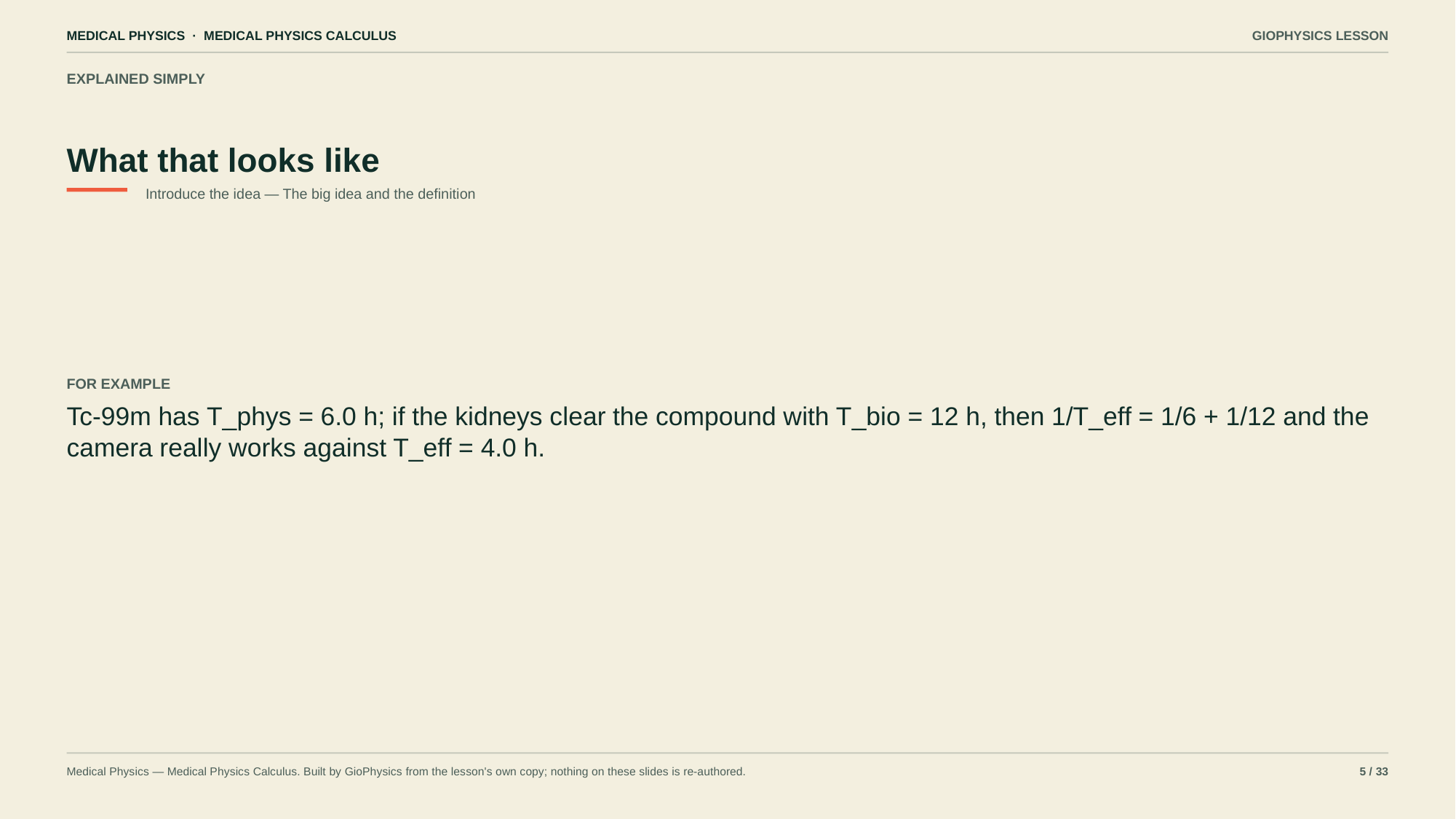

MEDICAL PHYSICS  ·  MEDICAL PHYSICS CALCULUS
GIOPHYSICS LESSON

EXPLAINED SIMPLY
What that looks like
Introduce the idea — The big idea and the definition

FOR EXAMPLE
Tc-99m has T_phys = 6.0 h; if the kidneys clear the compound with T_bio = 12 h, then 1/T_eff = 1/6 + 1/12 and the camera really works against T_eff = 4.0 h.

Medical Physics — Medical Physics Calculus. Built by GioPhysics from the lesson's own copy; nothing on these slides is re-authored.
5 / 33